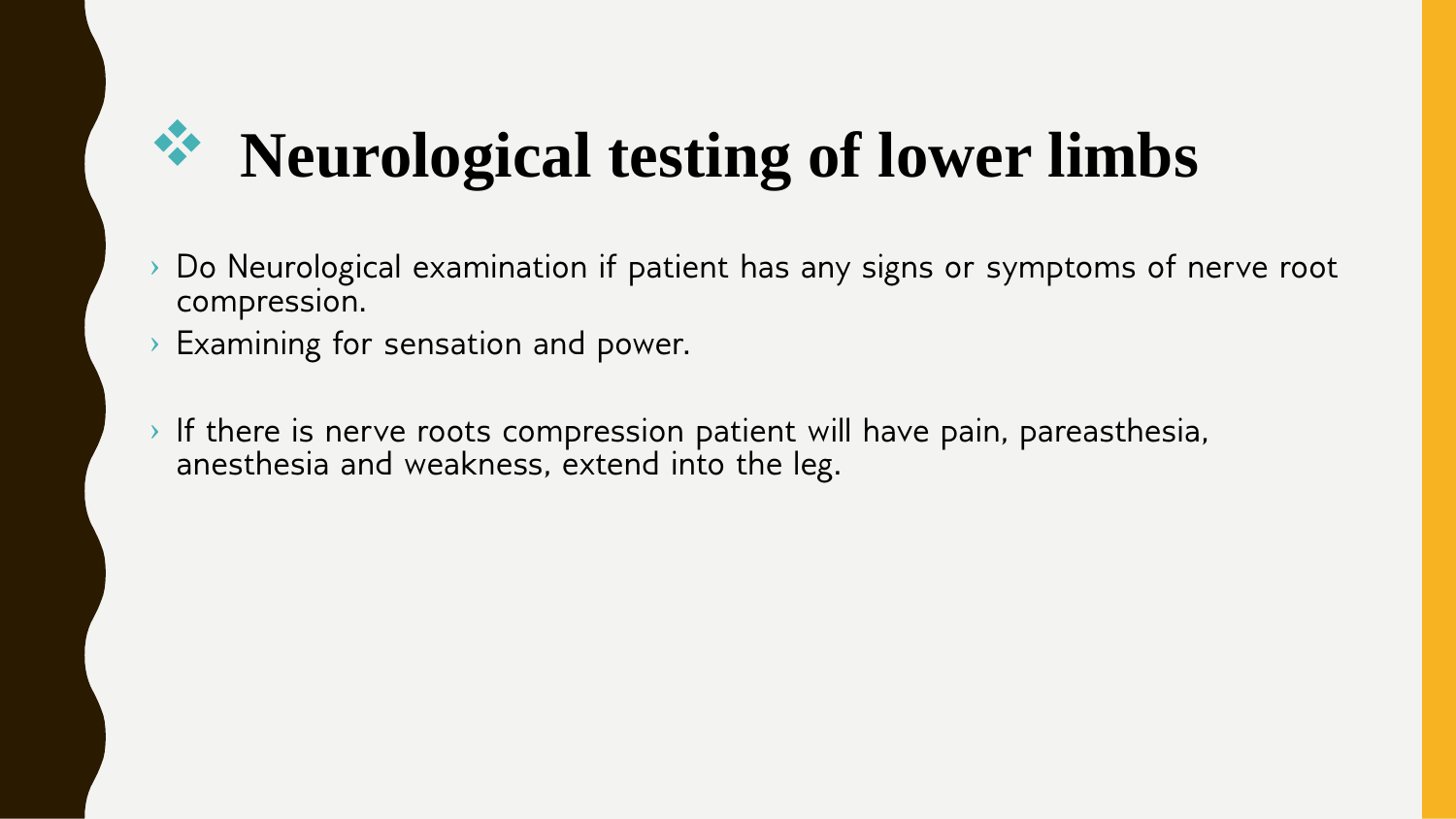

Neurological testing of lower limbs

Do Neurological examination if patient has any signs or symptoms of nerve root compression.
Examining for sensation and power.

If there is nerve roots compression patient will have pain, pareasthesia, anesthesia and weakness, extend into the leg.